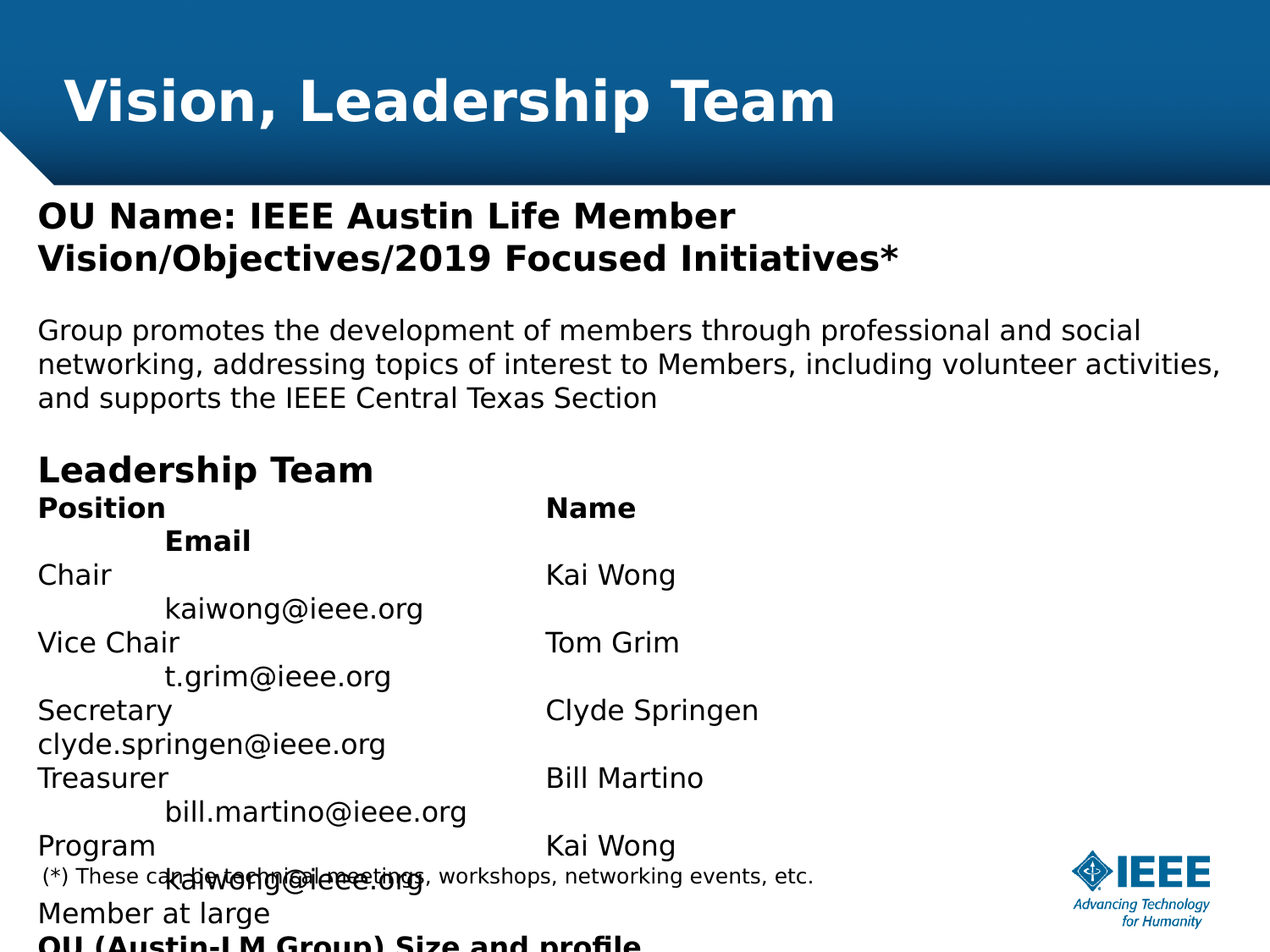

# Vision, Leadership Team
OU Name: IEEE Austin Life Member
Vision/Objectives/2019 Focused Initiatives*

Group promotes the development of members through professional and social networking, addressing topics of interest to Members, including volunteer activities, and supports the IEEE Central Texas Section

Leadership Team
Position			Name						Email
Chair				Kai Wong					kaiwong@ieee.org
Vice Chair			Tom Grim					t.grim@ieee.org
Secretary			Clyde Springen				clyde.springen@ieee.org
Treasurer			Bill Martino					bill.martino@ieee.org
Program				Kai Wong					kaiwong@ieee.org
Member at large
OU (Austin-LM Group) Size and profile
300 + members in this area. Average 21 attending meetings and 50 active.

(*) These can be technical meetings, workshops, networking events, etc.
2